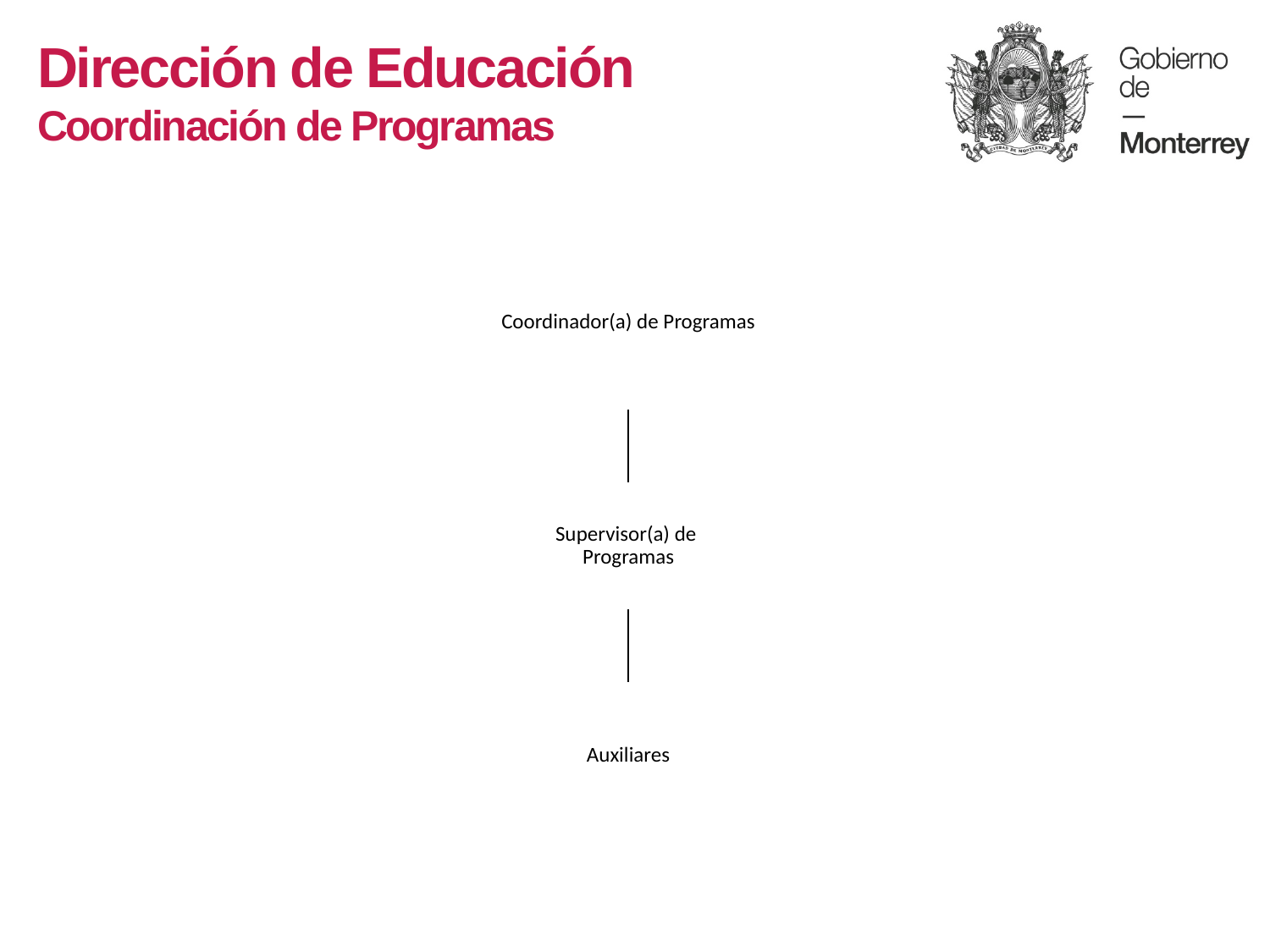

Dirección de Educación
Coordinación de Programas
Coordinador(a) de Programas
Supervisor(a) de
Programas
Auxiliares